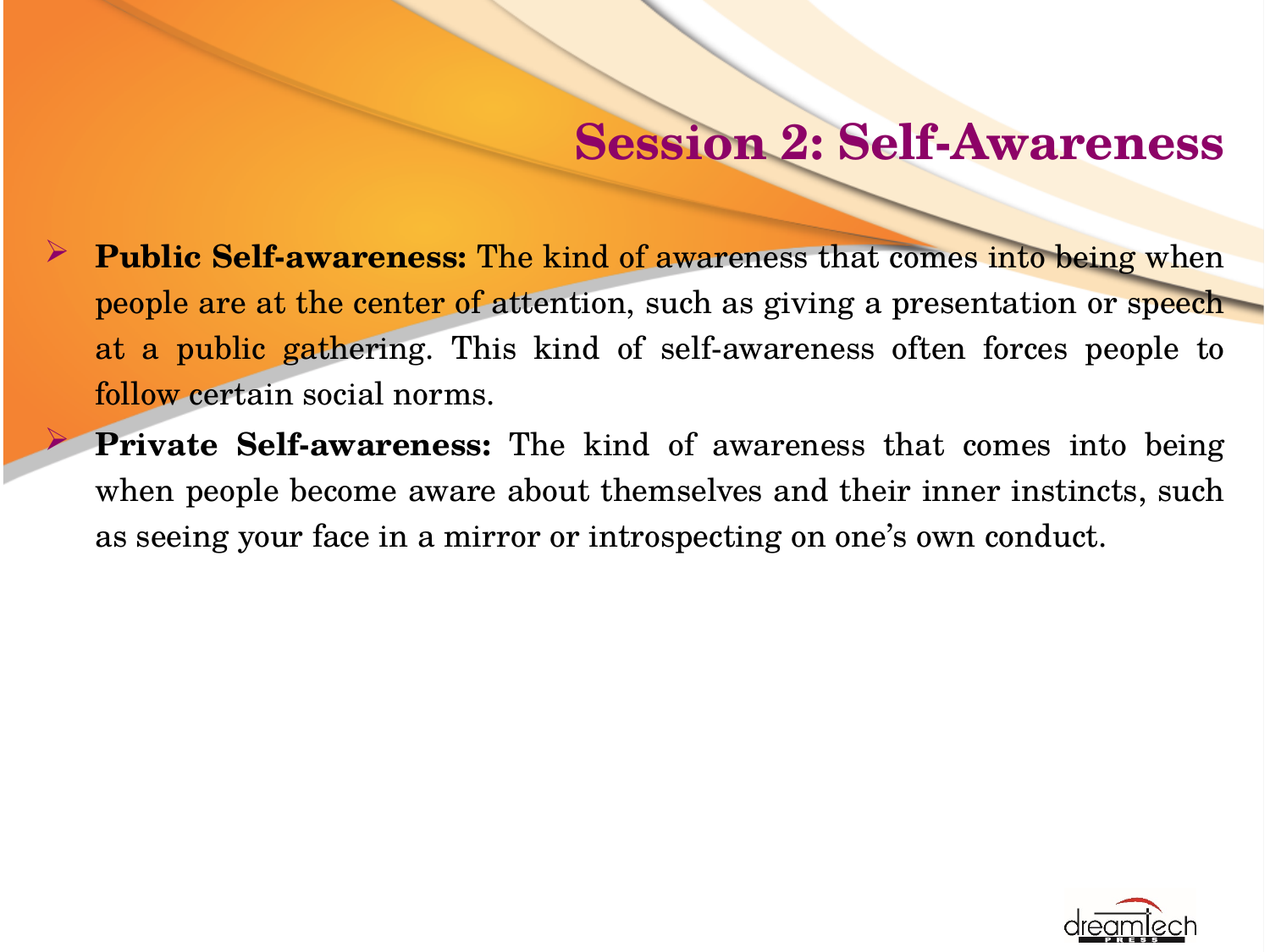

# Session 2: Self-Awareness
Public Self-awareness: The kind of awareness that comes into being when people are at the center of attention, such as giving a presentation or speech at a public gathering. This kind of self-awareness often forces people to follow certain social norms.
Private Self-awareness: The kind of awareness that comes into being when people become aware about themselves and their inner instincts, such as seeing your face in a mirror or introspecting on one’s own conduct.